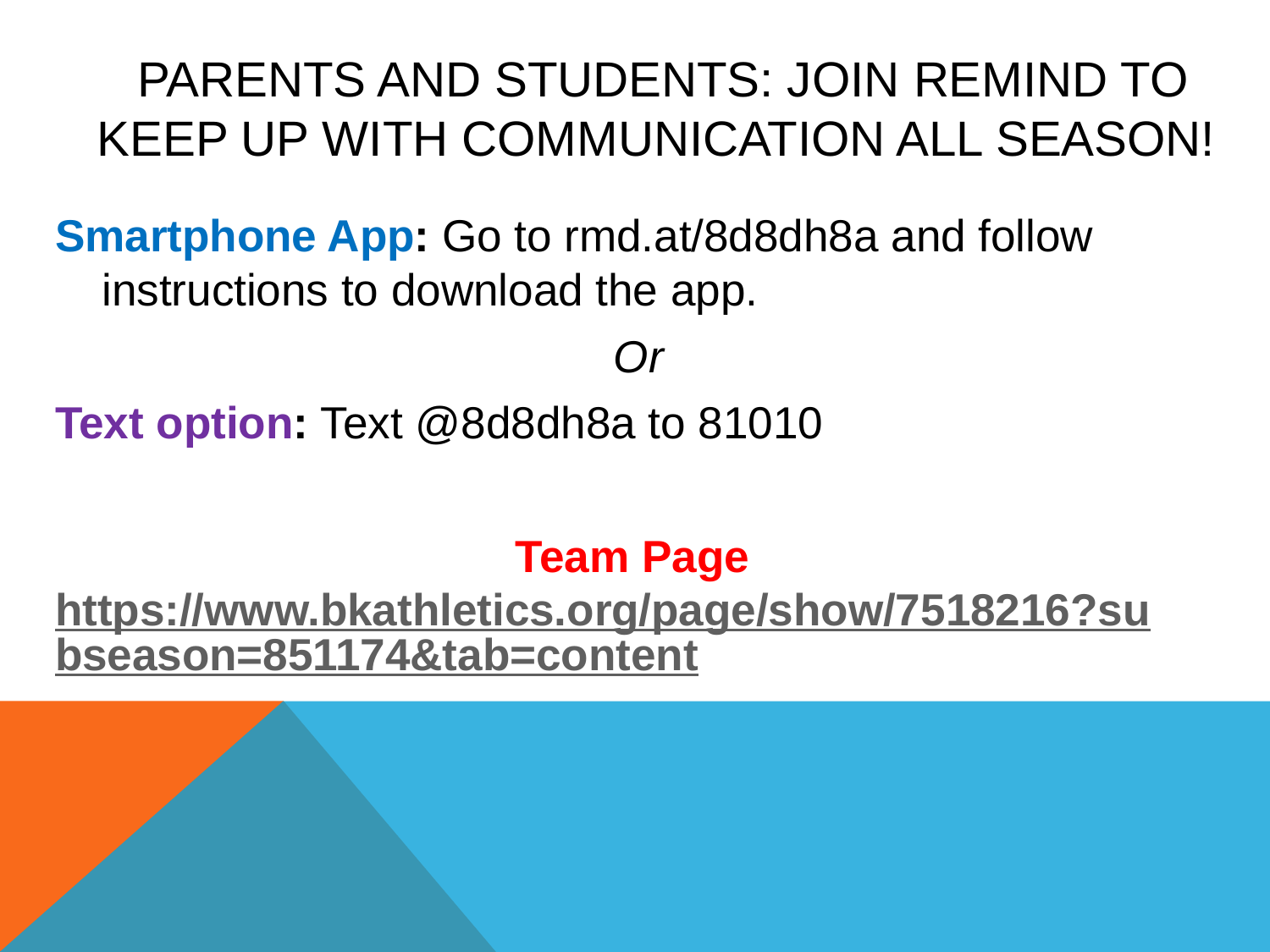

# Parents and students: Join remind to keep up with communication all season!
Smartphone App: Go to rmd.at/8d8dh8a and follow instructions to download the app.
Or
Text option: Text @8d8dh8a to 81010

Team Page https://www.bkathletics.org/page/show/7518216?subseason=851174&tab=content